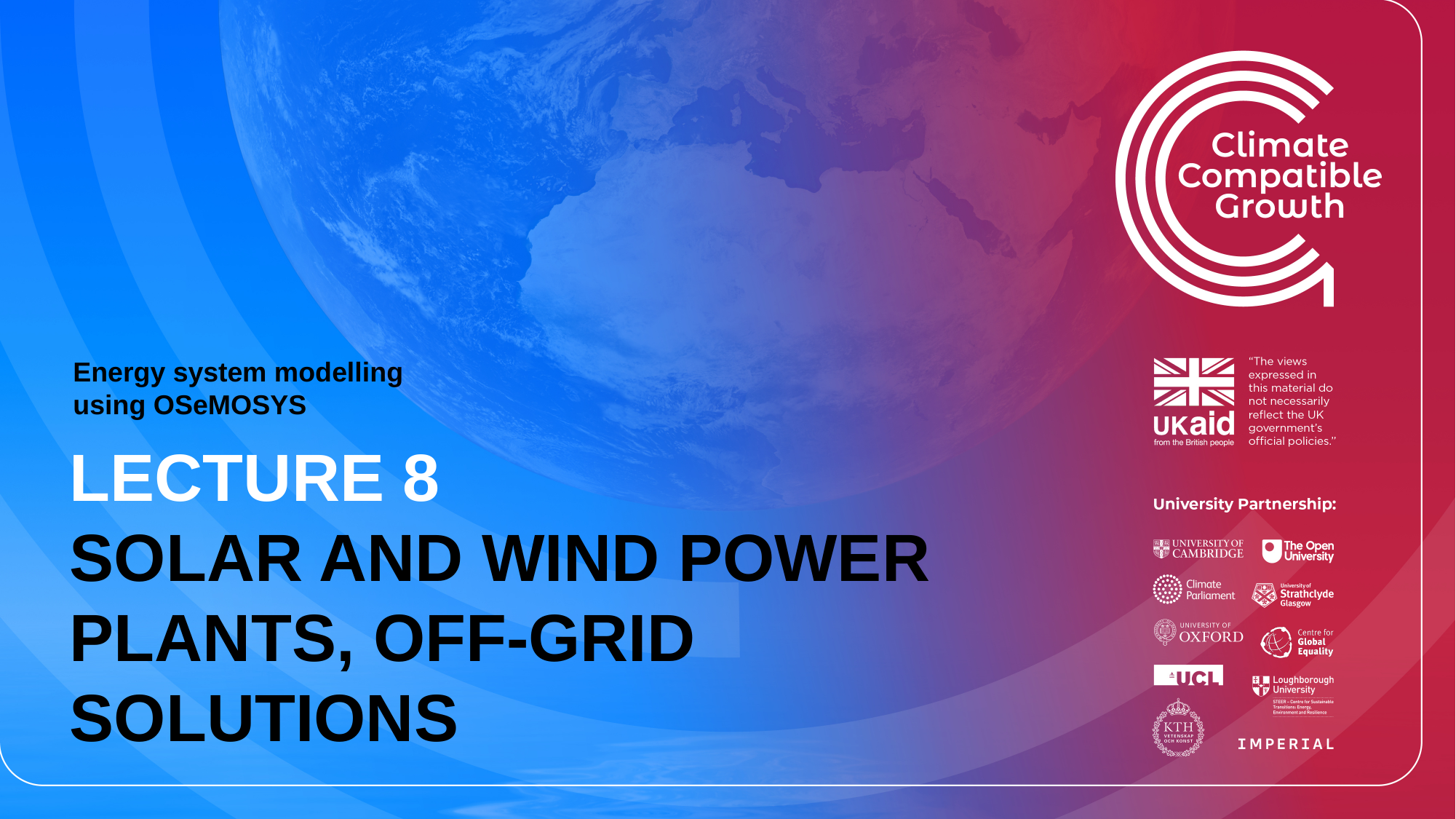

Energy system modelling using OSeMOSYS
LECTURE 8
SOLAR AND WIND POWER PLANTS, OFF-GRID SOLUTIONS